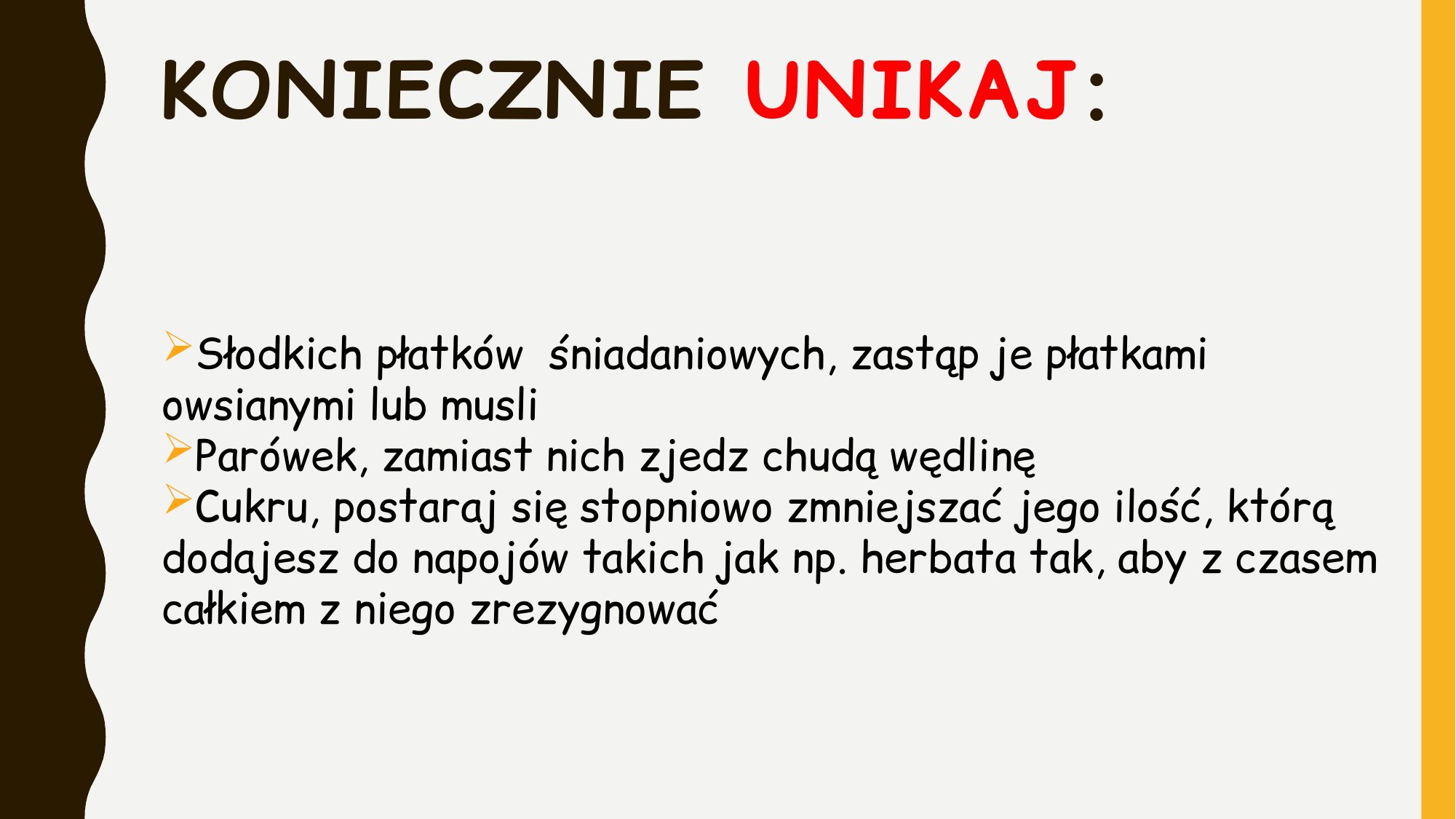

# Koniecznie unikaj:

Słodkich płatków  śniadaniowych, zastąp je płatkami owsianymi lub musli
Parówek, zamiast nich zjedz chudą wędlinę
Cukru, postaraj się stopniowo zmniejszać jego ilość, którą dodajesz do napojów takich jak np. herbata tak, aby z czasem całkiem z niego zrezygnować